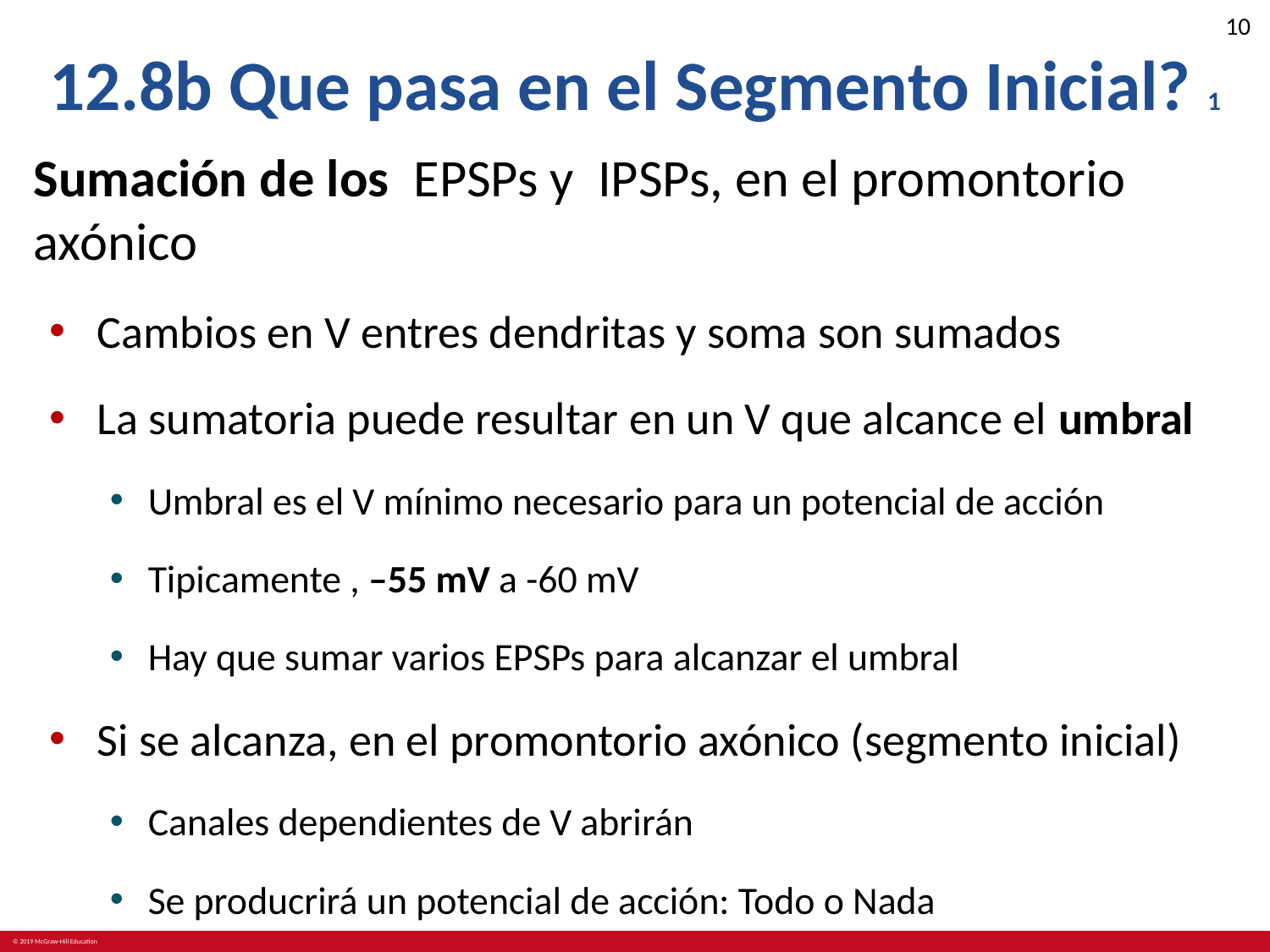

# 12.8b Que pasa en el Segmento Inicial? 1
Sumación de los  EPSPs y  IPSPs, en el promontorio axónico
Cambios en V entres dendritas y soma son sumados
La sumatoria puede resultar en un V que alcance el umbral
Umbral es el V mínimo necesario para un potencial de acción
Tipicamente , –55 mV a -60 mV
Hay que sumar varios EPSPs para alcanzar el umbral
Si se alcanza, en el promontorio axónico (segmento inicial)
Canales dependientes de V abrirán
Se producrirá un potencial de acción: Todo o Nada